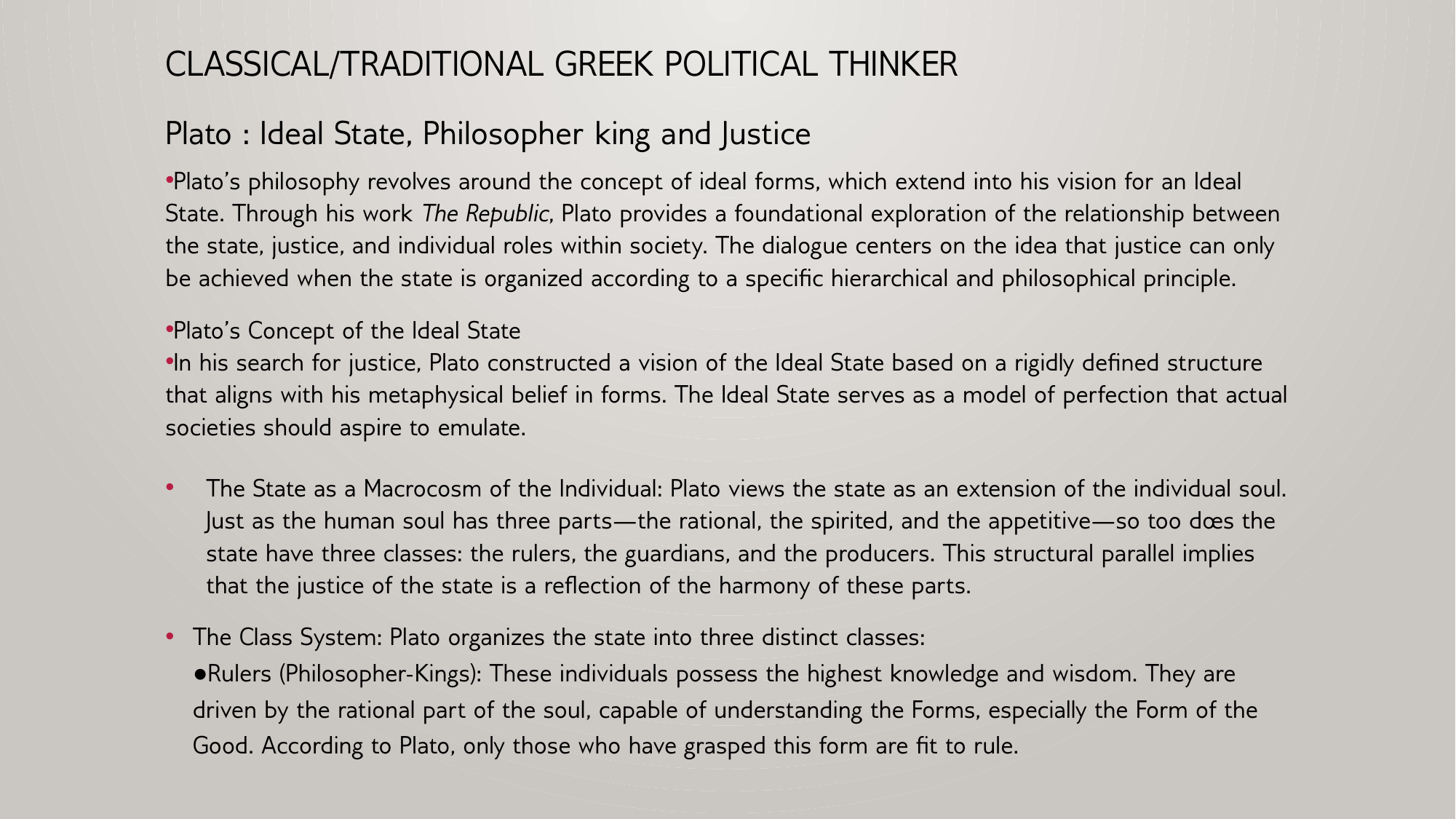

# classical/traditional Greek political thinker
Plato : Ideal State, Philosopher king and Justice
Plato’s philosophy revolves around the concept of ideal forms, which extend into his vision for an Ideal State. Through his work The Republic, Plato provides a foundational exploration of the relationship between the state, justice, and individual roles within society. The dialogue centers on the idea that justice can only be achieved when the state is organized according to a specific hierarchical and philosophical principle.
Plato’s Concept of the Ideal State
In his search for justice, Plato constructed a vision of the Ideal State based on a rigidly defined structure that aligns with his metaphysical belief in forms. The Ideal State serves as a model of perfection that actual societies should aspire to emulate.
The State as a Macrocosm of the Individual: Plato views the state as an extension of the individual soul. Just as the human soul has three parts—the rational, the spirited, and the appetitive—so too does the state have three classes: the rulers, the guardians, and the producers. This structural parallel implies that the justice of the state is a reflection of the harmony of these parts.
The Class System: Plato organizes the state into three distinct classes:
●Rulers (Philosopher-Kings): These individuals possess the highest knowledge and wisdom. They are driven by the rational part of the soul, capable of understanding the Forms, especially the Form of the Good. According to Plato, only those who have grasped this form are fit to rule.